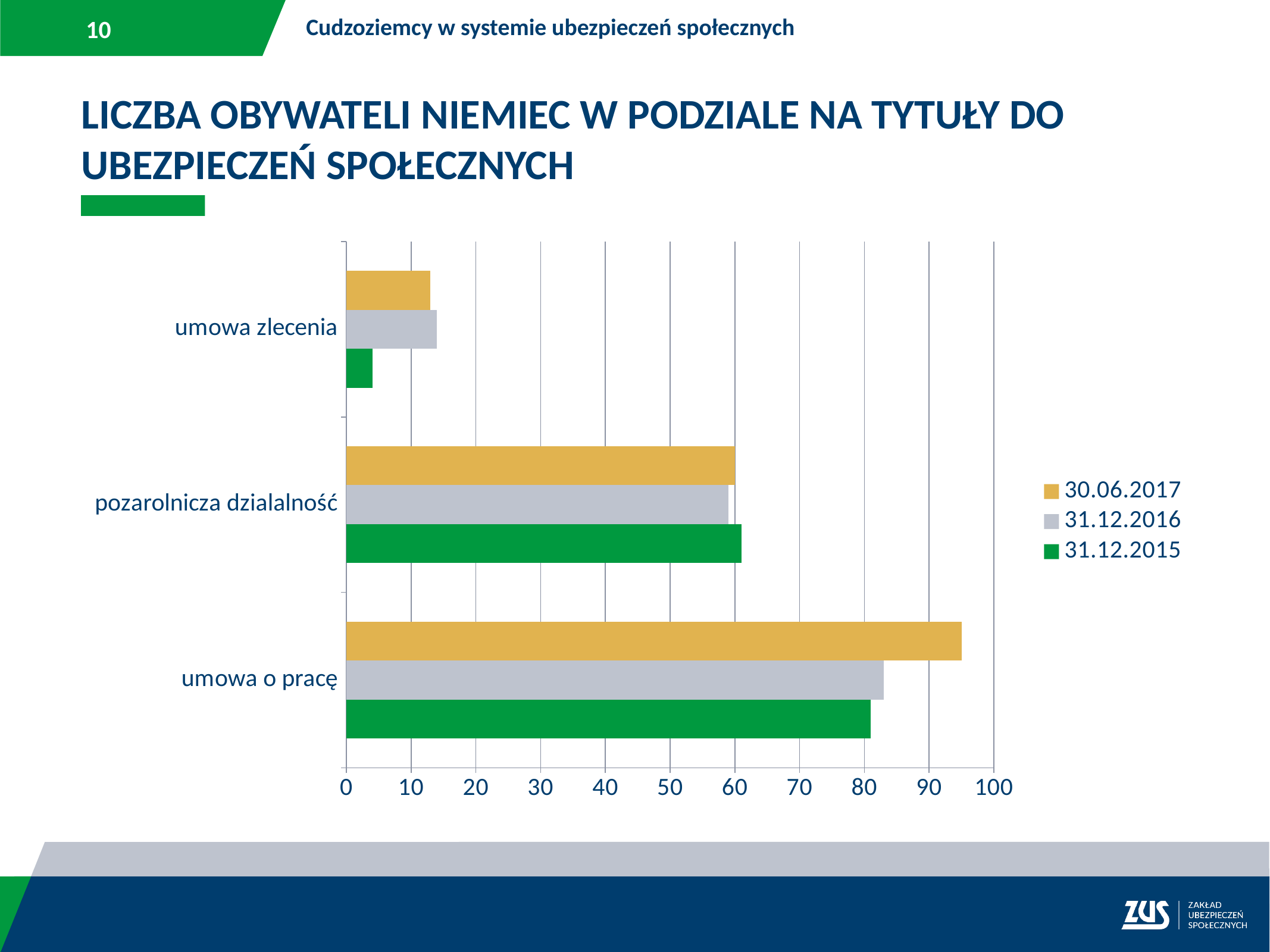

Cudzoziemcy w systemie ubezpieczeń społecznych

LICZBA OBYWATELI NIEMIEC W PODZIALE NA TYTUŁY DO UBEZPIECZEŃ SPOŁECZNYCH

### Chart

| Category | 31.12.2015 | 31.12.2016 | 30.06.2017 |
|---|---|---|---|
| umowa o pracę | 81.0 | 83.0 | 95.0 |
| pozarolnicza dzialalność | 61.0 | 59.0 | 60.0 |
| umowa zlecenia | 4.0 | 14.0 | 13.0 |